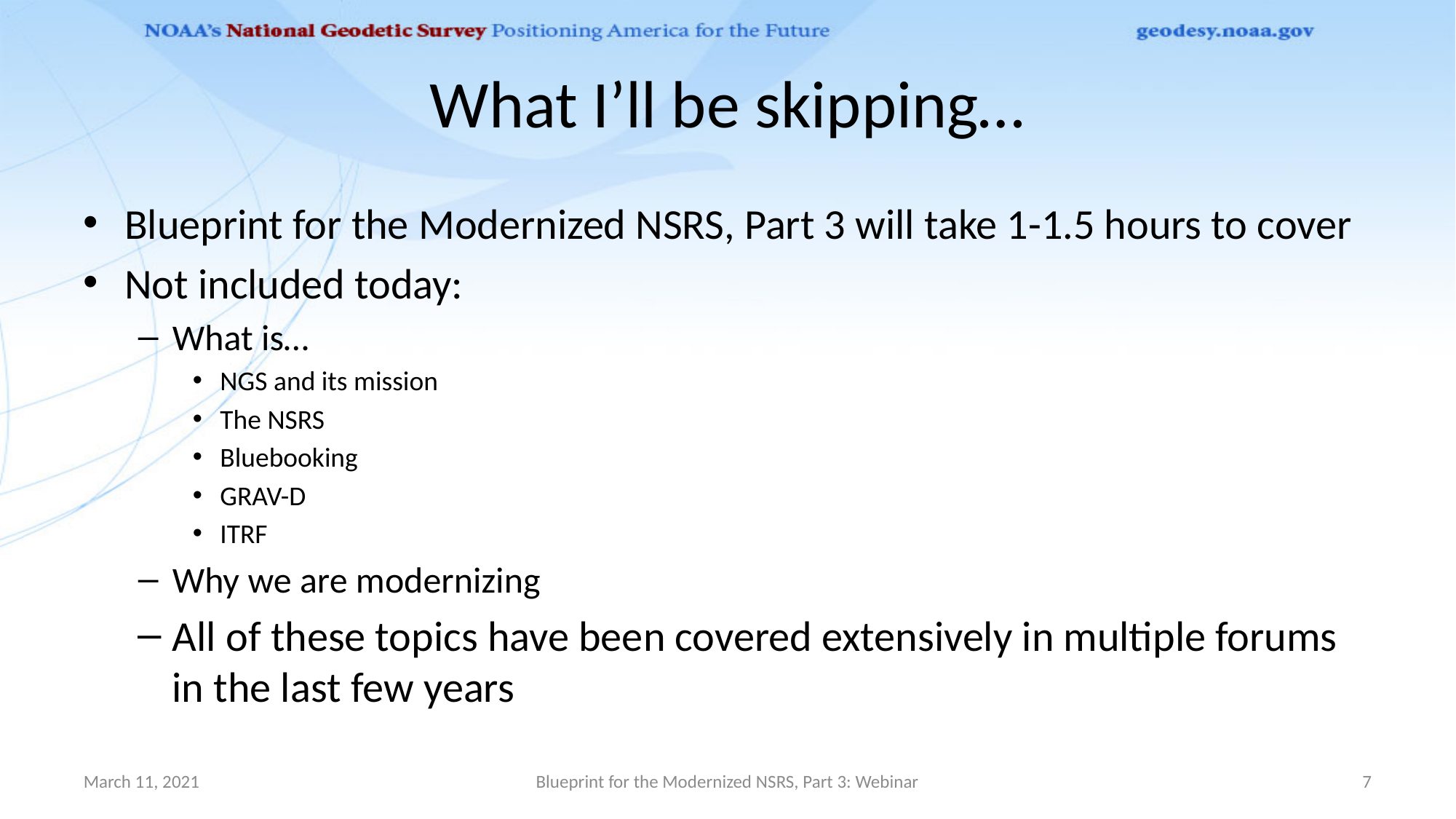

# What I’ll be skipping…
Blueprint for the Modernized NSRS, Part 3 will take 1-1.5 hours to cover
Not included today:
What is…
NGS and its mission
The NSRS
Bluebooking
GRAV-D
ITRF
Why we are modernizing
All of these topics have been covered extensively in multiple forums in the last few years

March 11, 2021
Blueprint for the Modernized NSRS, Part 3: Webinar
7